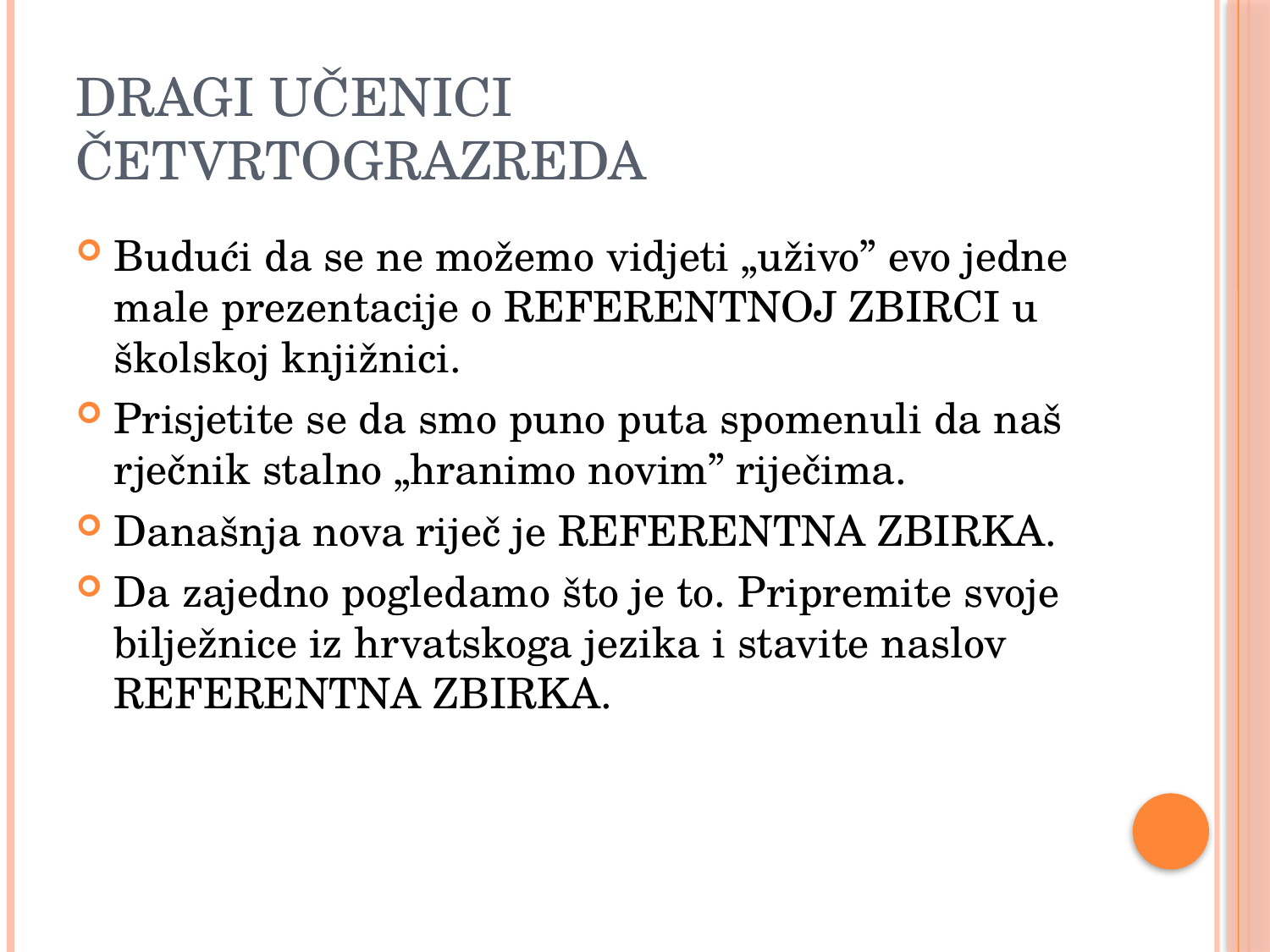

# Dragi učenici četvrtograzreda
Budući da se ne možemo vidjeti „uživo” evo jedne male prezentacije o REFERENTNOJ ZBIRCI u školskoj knjižnici.
Prisjetite se da smo puno puta spomenuli da naš rječnik stalno „hranimo novim” riječima.
Današnja nova riječ je REFERENTNA ZBIRKA.
Da zajedno pogledamo što je to. Pripremite svoje bilježnice iz hrvatskoga jezika i stavite naslov REFERENTNA ZBIRKA.